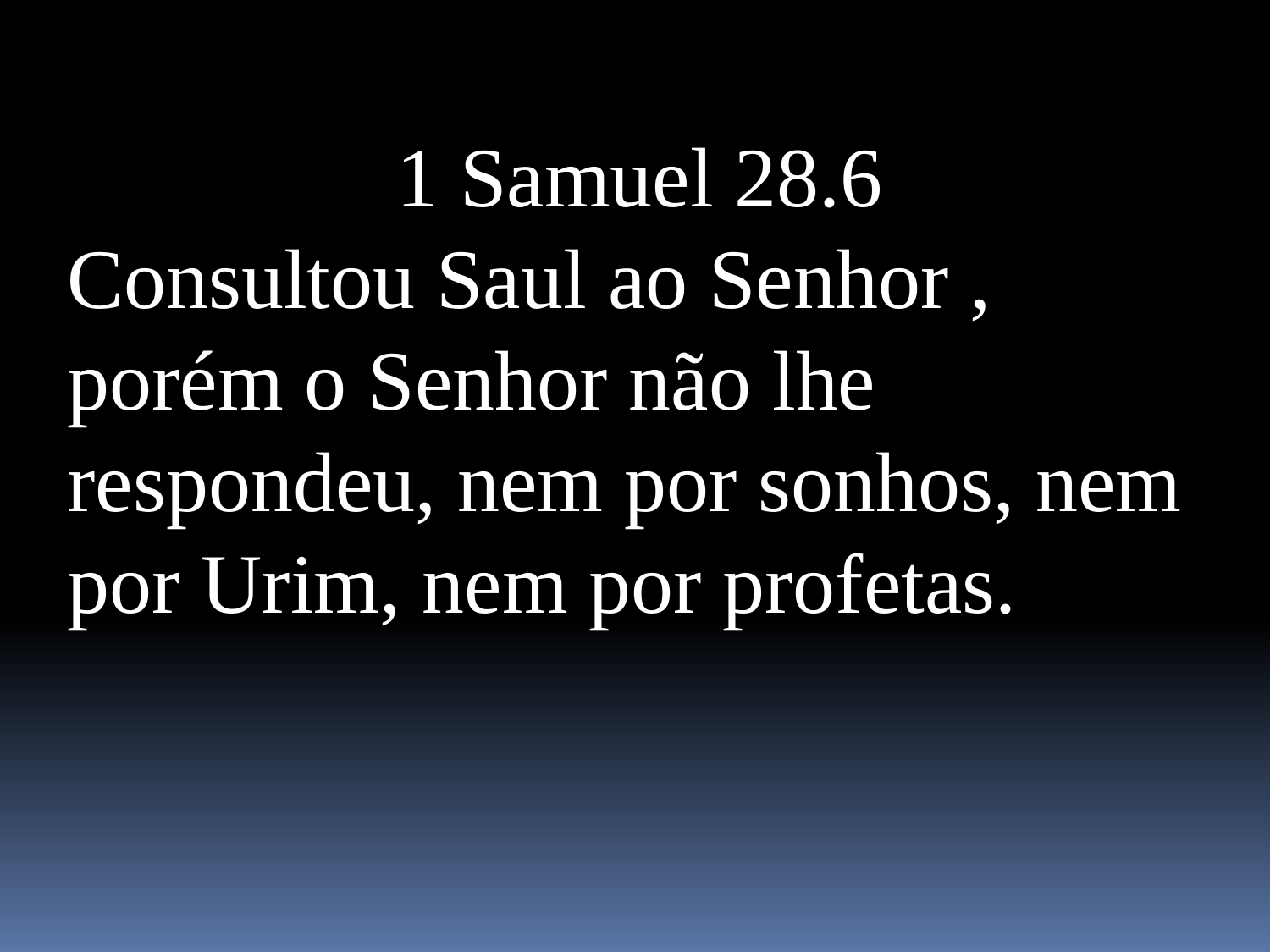

1 Samuel 28.6
Consultou Saul ao Senhor , porém o Senhor não lhe respondeu, nem por sonhos, nem por Urim, nem por profetas.